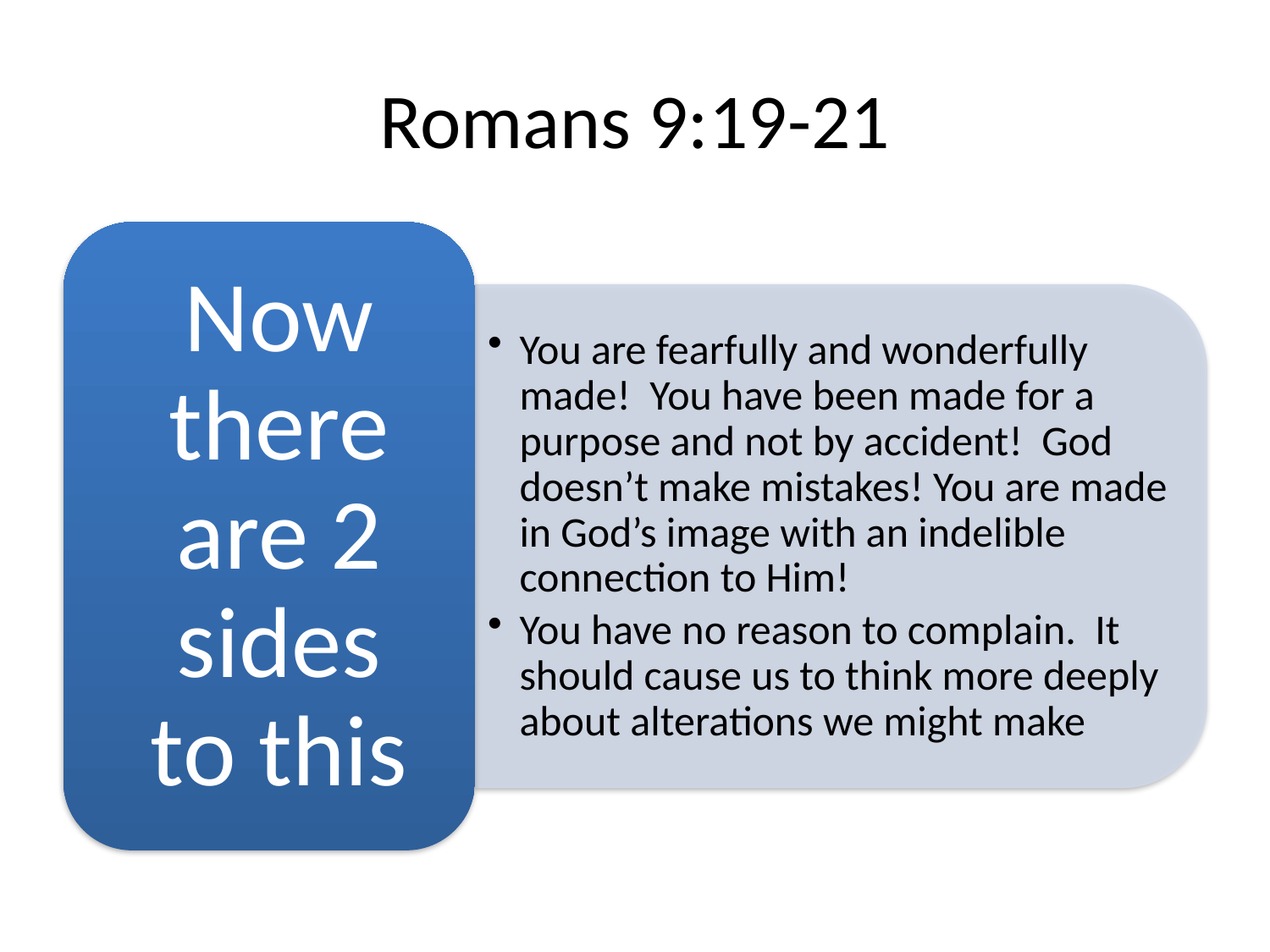

# Romans 9:19-21
You are fearfully and wonderfully made!  You have been made for a purpose and not by accident!  God doesn’t make mistakes! You are made in God’s image with an indelible connection to Him!
You have no reason to complain.  It should cause us to think more deeply about alterations we might make
Now there are 2 sides to this